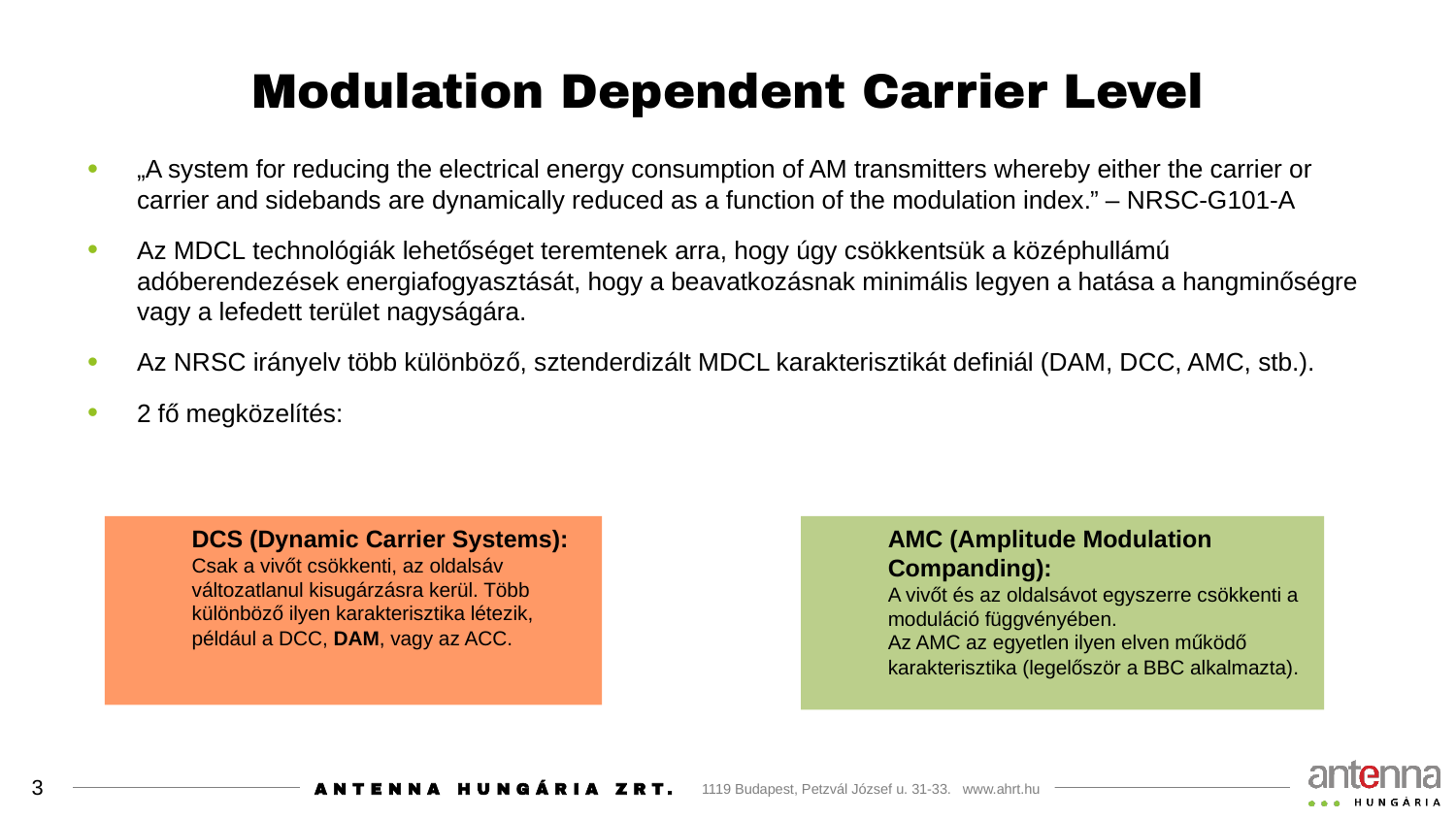

# Modulation Dependent Carrier Level
„A system for reducing the electrical energy consumption of AM transmitters whereby either the carrier or carrier and sidebands are dynamically reduced as a function of the modulation index.” – NRSC-G101-A
Az MDCL technológiák lehetőséget teremtenek arra, hogy úgy csökkentsük a középhullámú adóberendezések energiafogyasztását, hogy a beavatkozásnak minimális legyen a hatása a hangminőségre vagy a lefedett terület nagyságára.
Az NRSC irányelv több különböző, sztenderdizált MDCL karakterisztikát definiál (DAM, DCC, AMC, stb.).
2 fő megközelítés:

DCS (Dynamic Carrier Systems):
Csak a vivőt csökkenti, az oldalsáv változatlanul kisugárzásra kerül. Több különböző ilyen karakterisztika létezik, például a DCC, DAM, vagy az ACC.

AMC (Amplitude Modulation Companding):
A vivőt és az oldalsávot egyszerre csökkenti a moduláció függvényében.
Az AMC az egyetlen ilyen elven működő karakterisztika (legelőször a BBC alkalmazta).

3